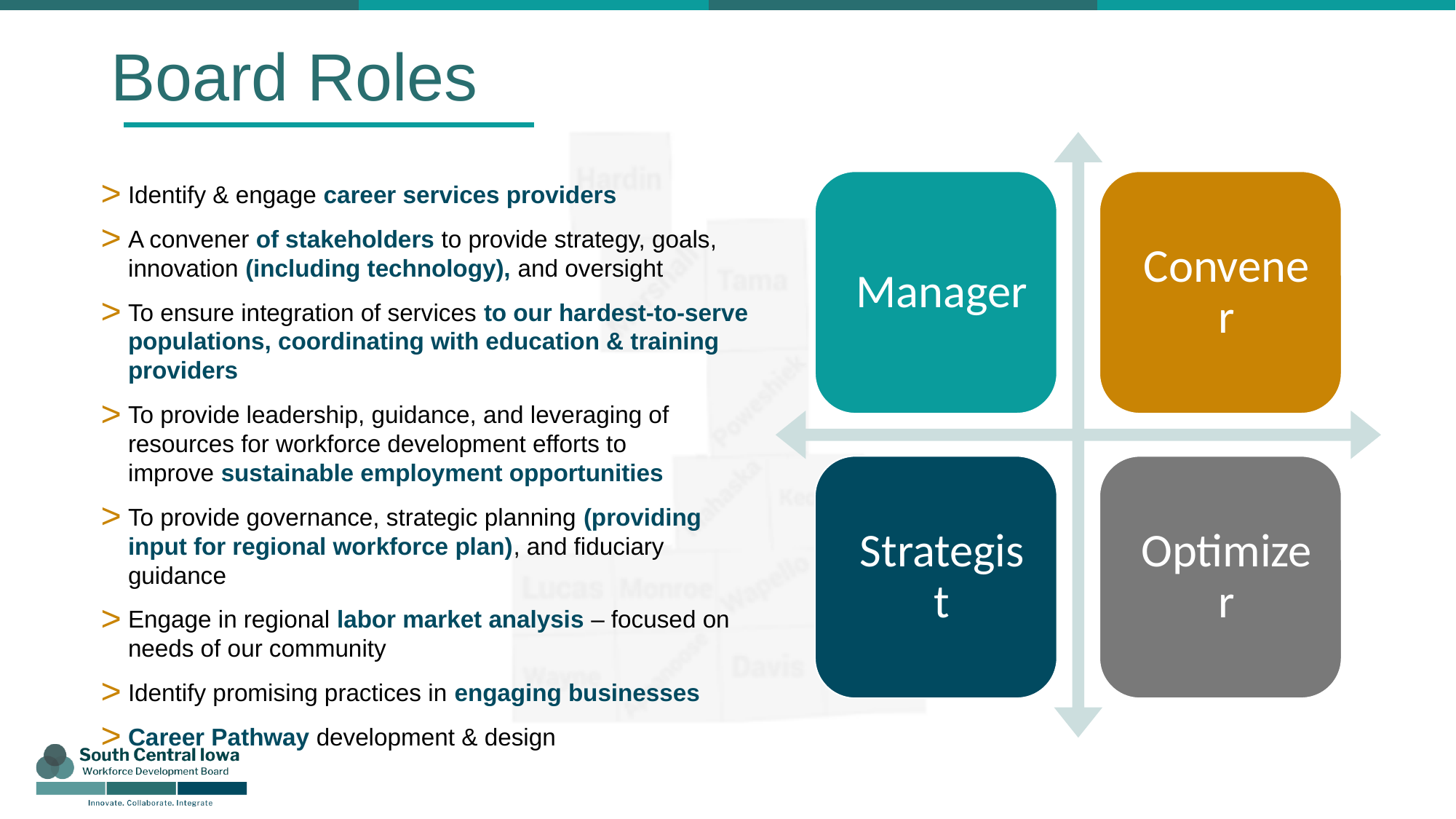

# Board Roles
Manager
Convener
Strategist
Optimizer
Identify & engage career services providers
A convener of stakeholders to provide strategy, goals, innovation (including technology), and oversight
To ensure integration of services to our hardest-to-serve populations, coordinating with education & training providers
To provide leadership, guidance, and leveraging of resources for workforce development efforts to improve sustainable employment opportunities
To provide governance, strategic planning (providing input for regional workforce plan), and fiduciary guidance
Engage in regional labor market analysis – focused on needs of our community
Identify promising practices in engaging businesses
Career Pathway development & design